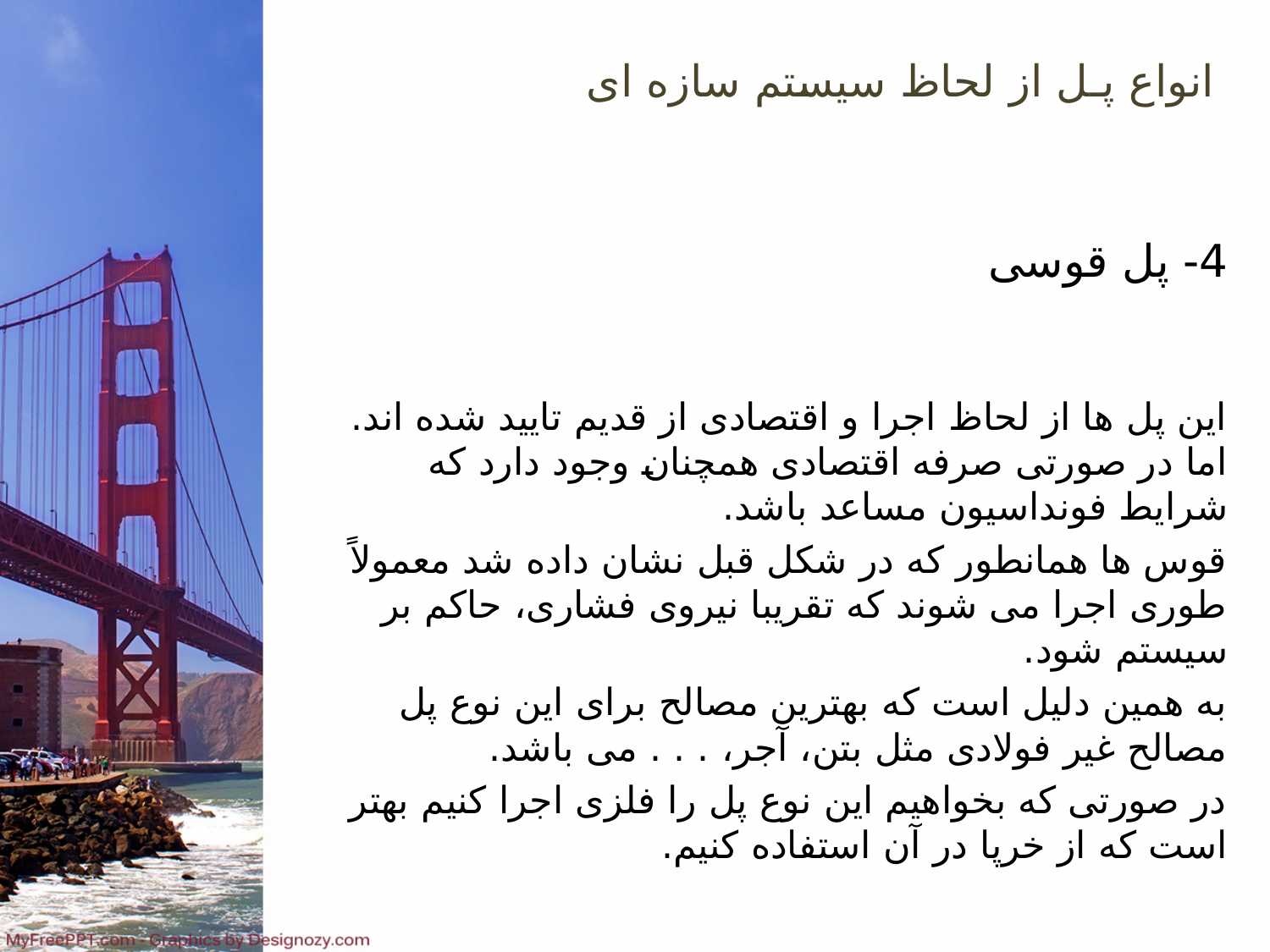

انواع پـل از لحاظ سیستم سازه ای
4- پل قوسی

این پل ها از لحاظ اجرا و اقتصادی از قدیم تایید شده اند. اما در صورتی صرفه اقتصادی همچنان وجود دارد که شرایط فونداسیون مساعد باشد.
قوس ها همانطور که در شکل قبل نشان داده شد معمولاً طوری اجرا می شوند که تقریبا نیروی فشاری، حاکم بر سیستم شود.
به همین دلیل است که بهترین مصالح برای این نوع پل مصالح غیر فولادی مثل بتن، آجر، . . . می باشد.
در صورتی که بخواهیم این نوع پل را فلزی اجرا کنیم بهتر است که از خرپا در آن استفاده کنیم.